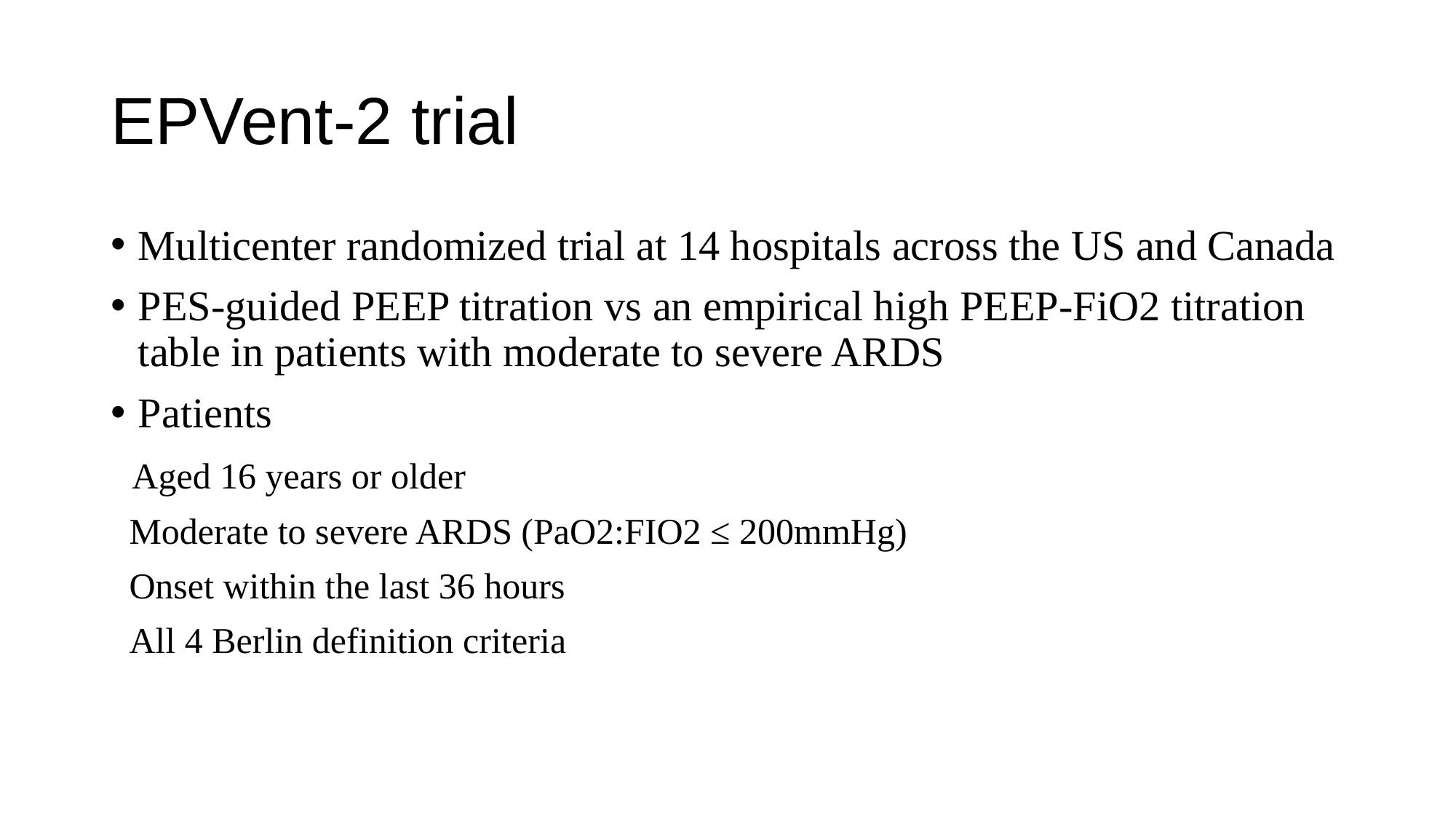

# EPVent-2 trial
Multicenter randomized trial at 14 hospitals across the US and Canada
PES-guided PEEP titration vs an empirical high PEEP-FiO2 titration table in patients with moderate to severe ARDS
Patients
  Aged 16 years or older
  Moderate to severe ARDS (PaO2:FIO2 ≤ 200mmHg)
  Onset within the last 36 hours
  All 4 Berlin definition criteria